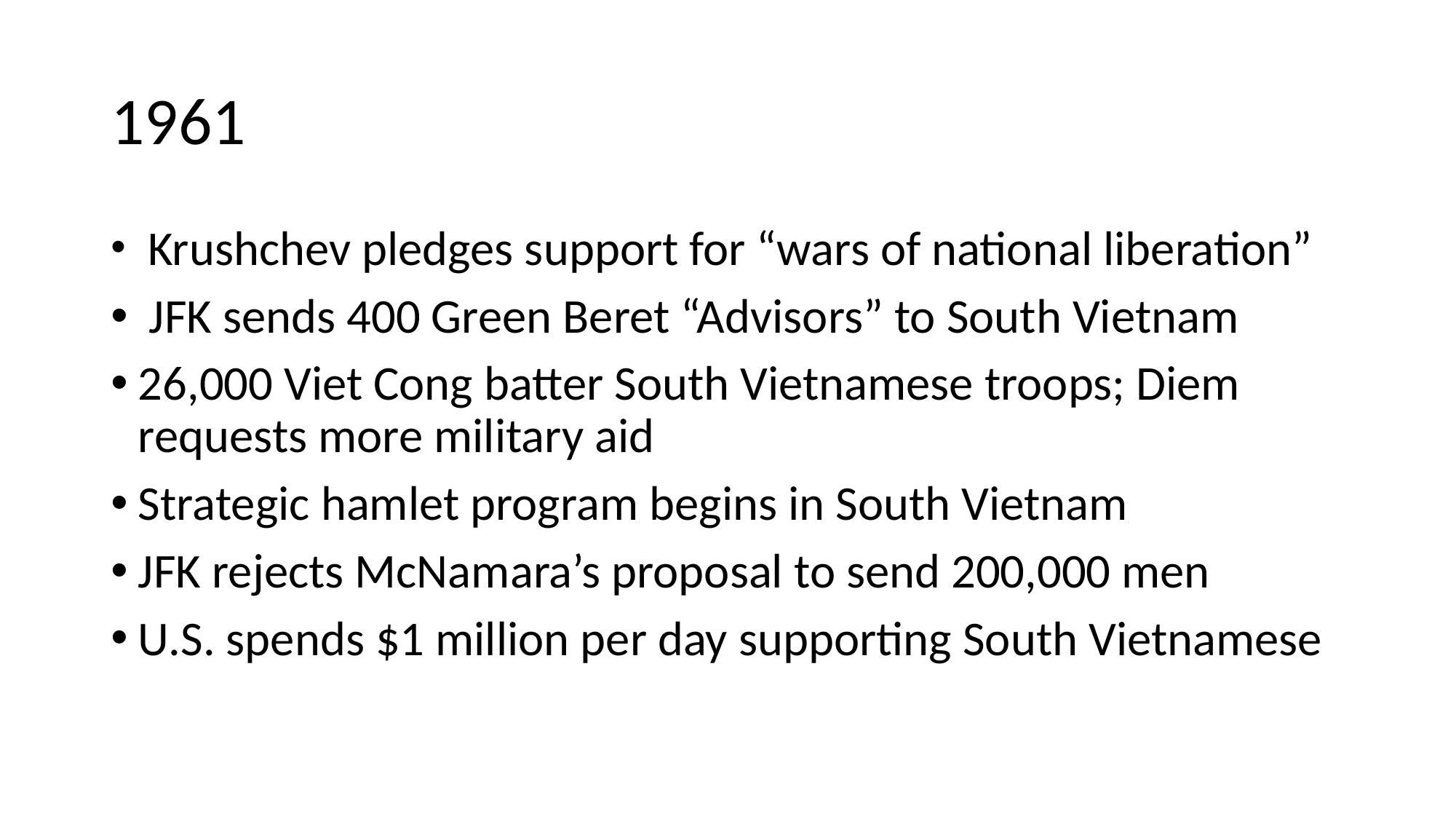

# 1961
 Krushchev pledges support for “wars of national liberation”
 JFK sends 400 Green Beret “Advisors” to South Vietnam
26,000 Viet Cong batter South Vietnamese troops; Diem requests more military aid
Strategic hamlet program begins in South Vietnam
JFK rejects McNamara’s proposal to send 200,000 men
U.S. spends $1 million per day supporting South Vietnamese